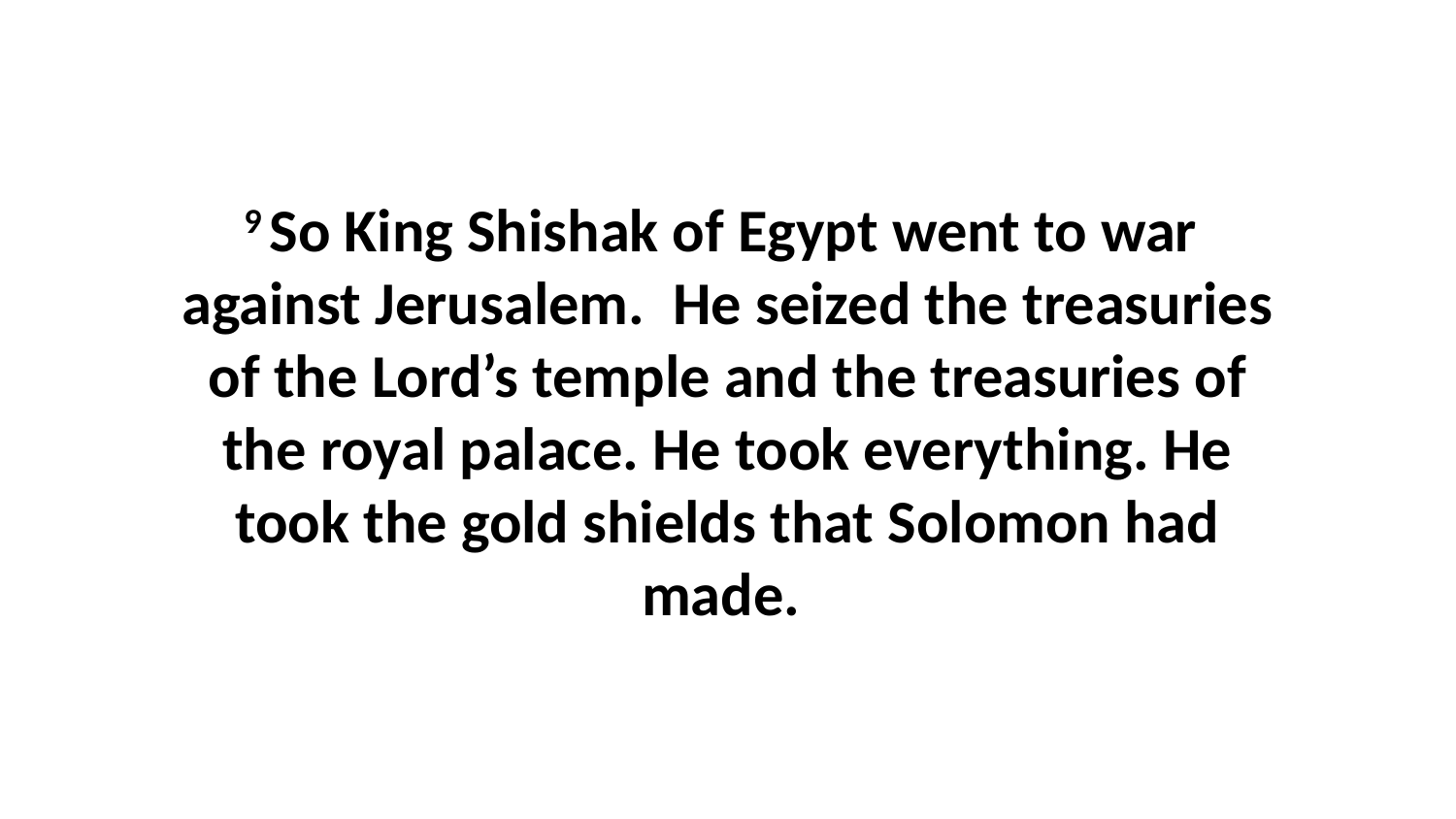

9 So King Shishak of Egypt went to war  against Jerusalem.  He seized the treasuries of the Lord’s temple and the treasuries of the royal palace. He took everything. He took the gold shields that Solomon had made.